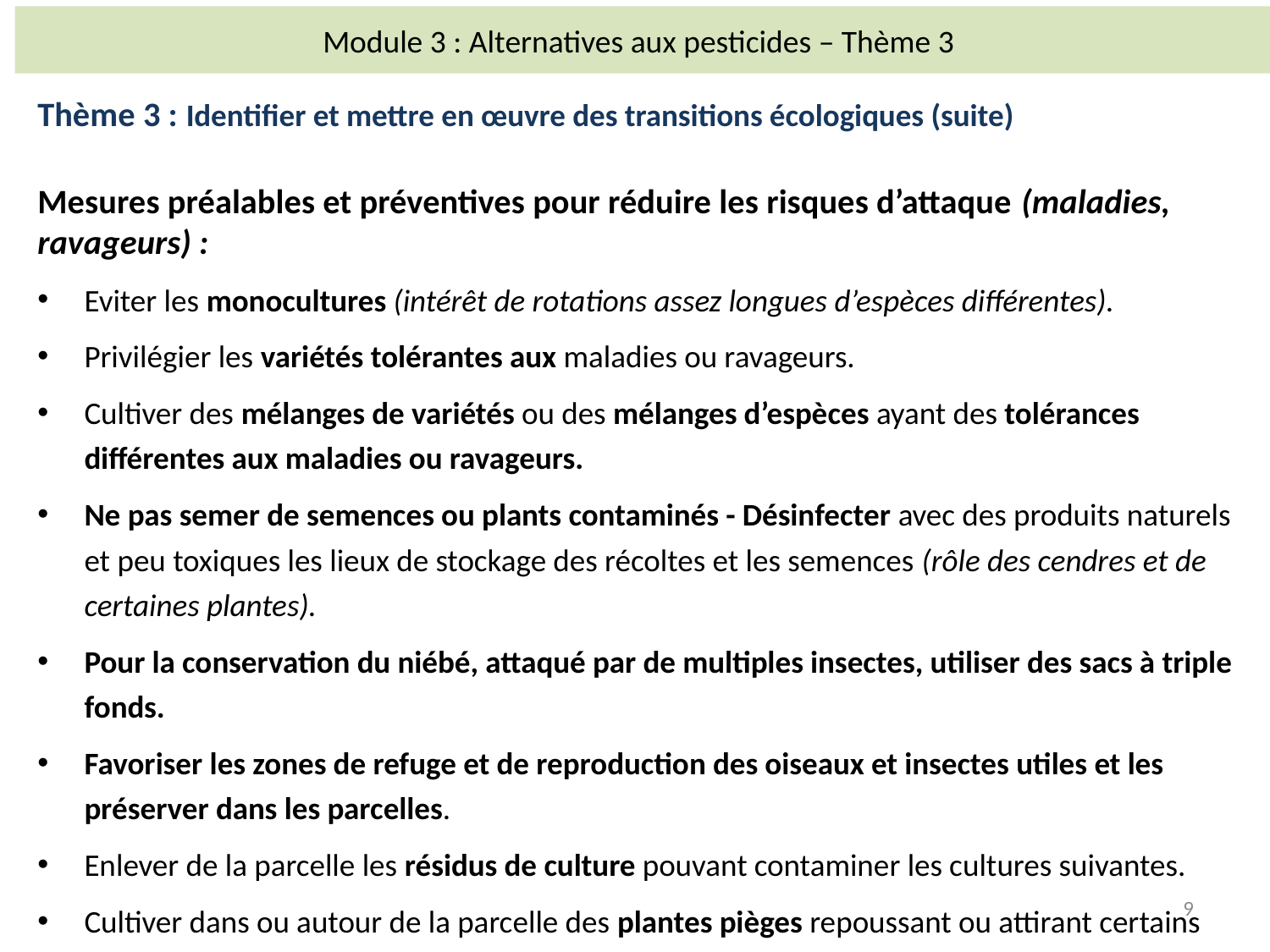

Module 3 : Alternatives aux pesticides – Thème 3
Thème 3 : Identifier et mettre en œuvre des transitions écologiques (suite)

Mesures préalables et préventives pour réduire les risques d’attaque (maladies, ravageurs) :
Eviter les monocultures (intérêt de rotations assez longues d’espèces différentes).
Privilégier les variétés tolérantes aux maladies ou ravageurs.
Cultiver des mélanges de variétés ou des mélanges d’espèces ayant des tolérances différentes aux maladies ou ravageurs.
Ne pas semer de semences ou plants contaminés - Désinfecter avec des produits naturels et peu toxiques les lieux de stockage des récoltes et les semences (rôle des cendres et de certaines plantes).
Pour la conservation du niébé, attaqué par de multiples insectes, utiliser des sacs à triple fonds.
Favoriser les zones de refuge et de reproduction des oiseaux et insectes utiles et les préserver dans les parcelles.
Enlever de la parcelle les résidus de culture pouvant contaminer les cultures suivantes.
Cultiver dans ou autour de la parcelle des plantes pièges repoussant ou attirant certains ravageurs.
9